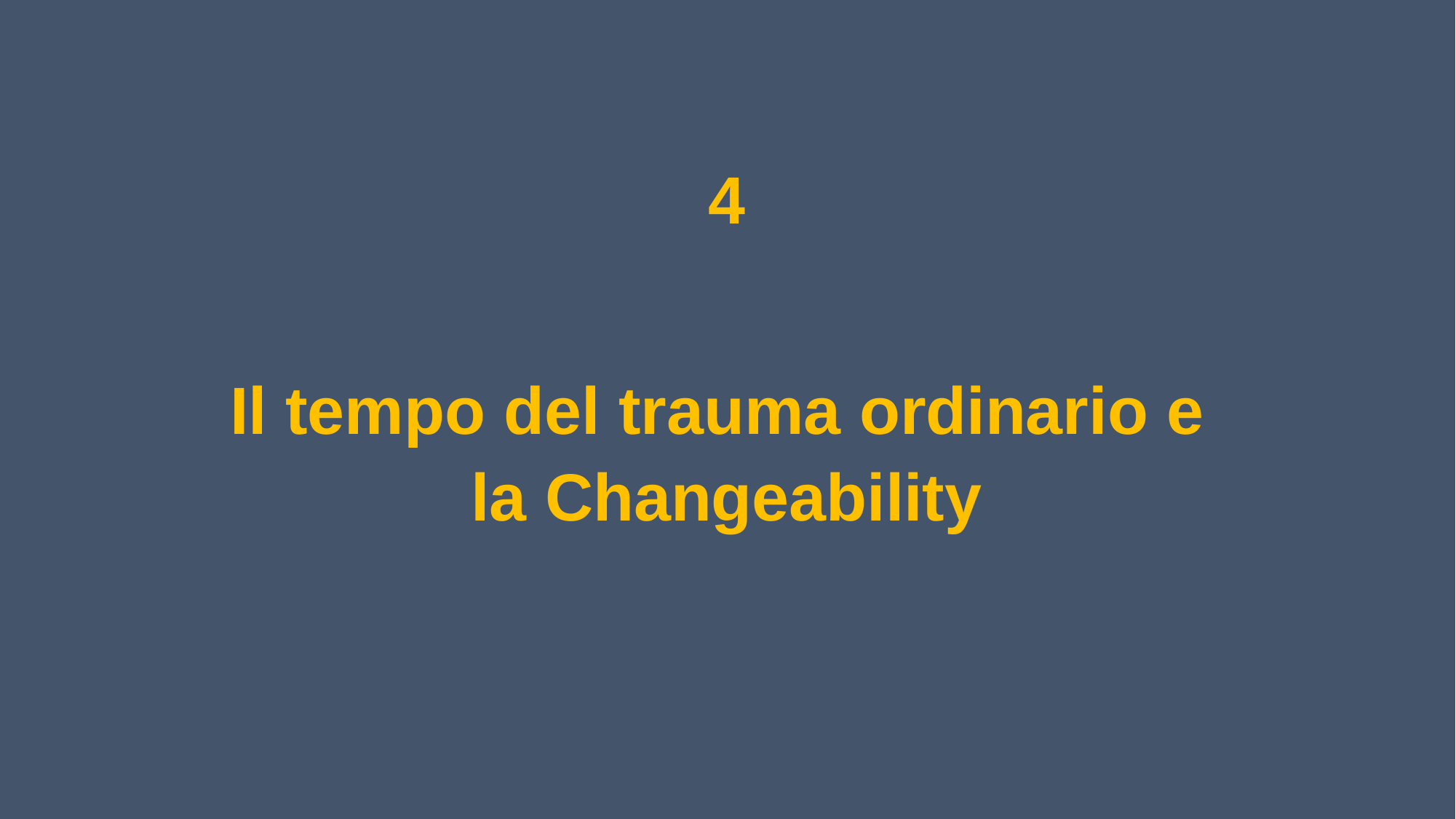

# 4
Il tempo del trauma ordinario e
la Changeability